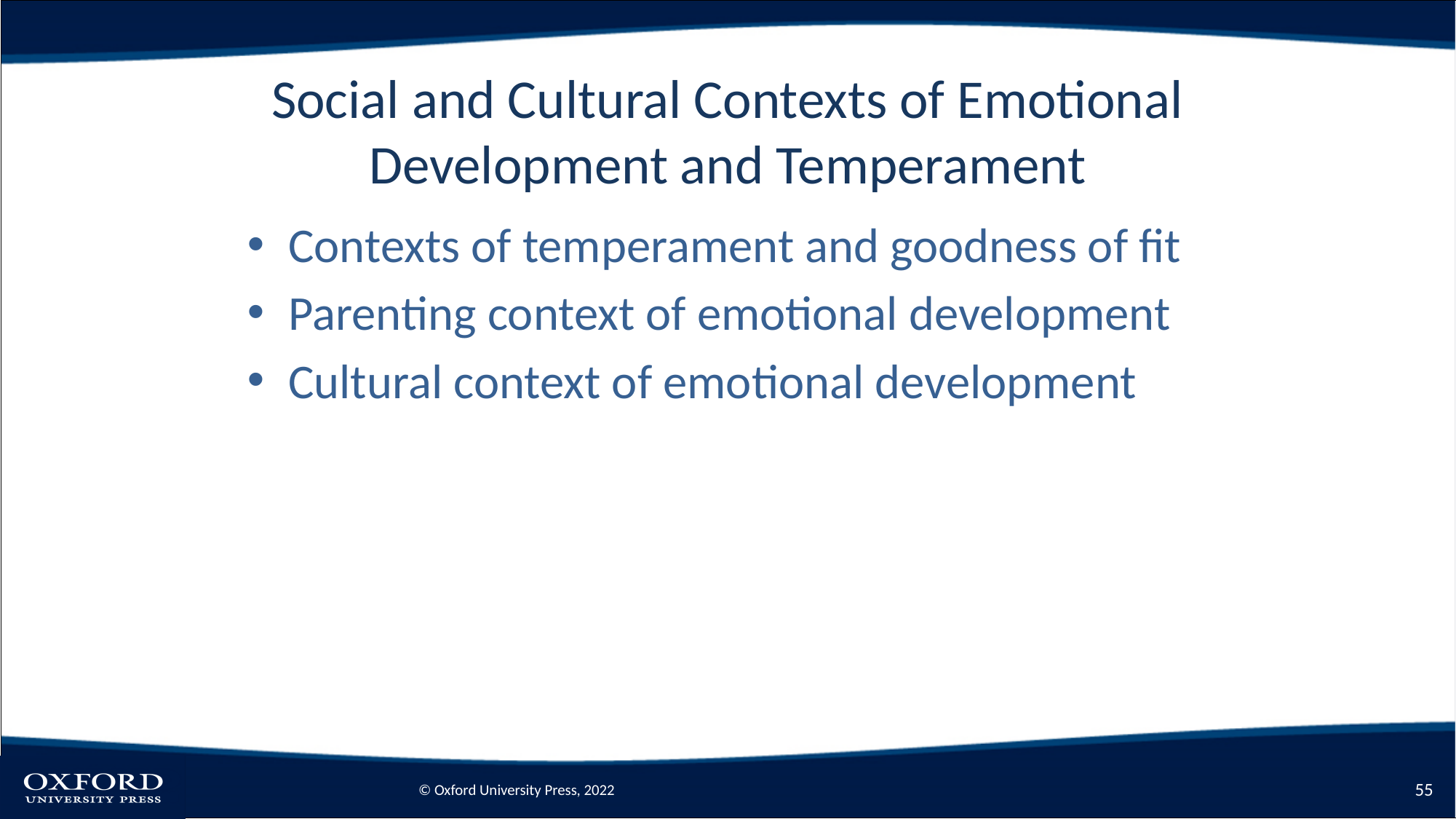

# Social and Cultural Contexts of Emotional Development and Temperament
Contexts of temperament and goodness of fit
Parenting context of emotional development
Cultural context of emotional development